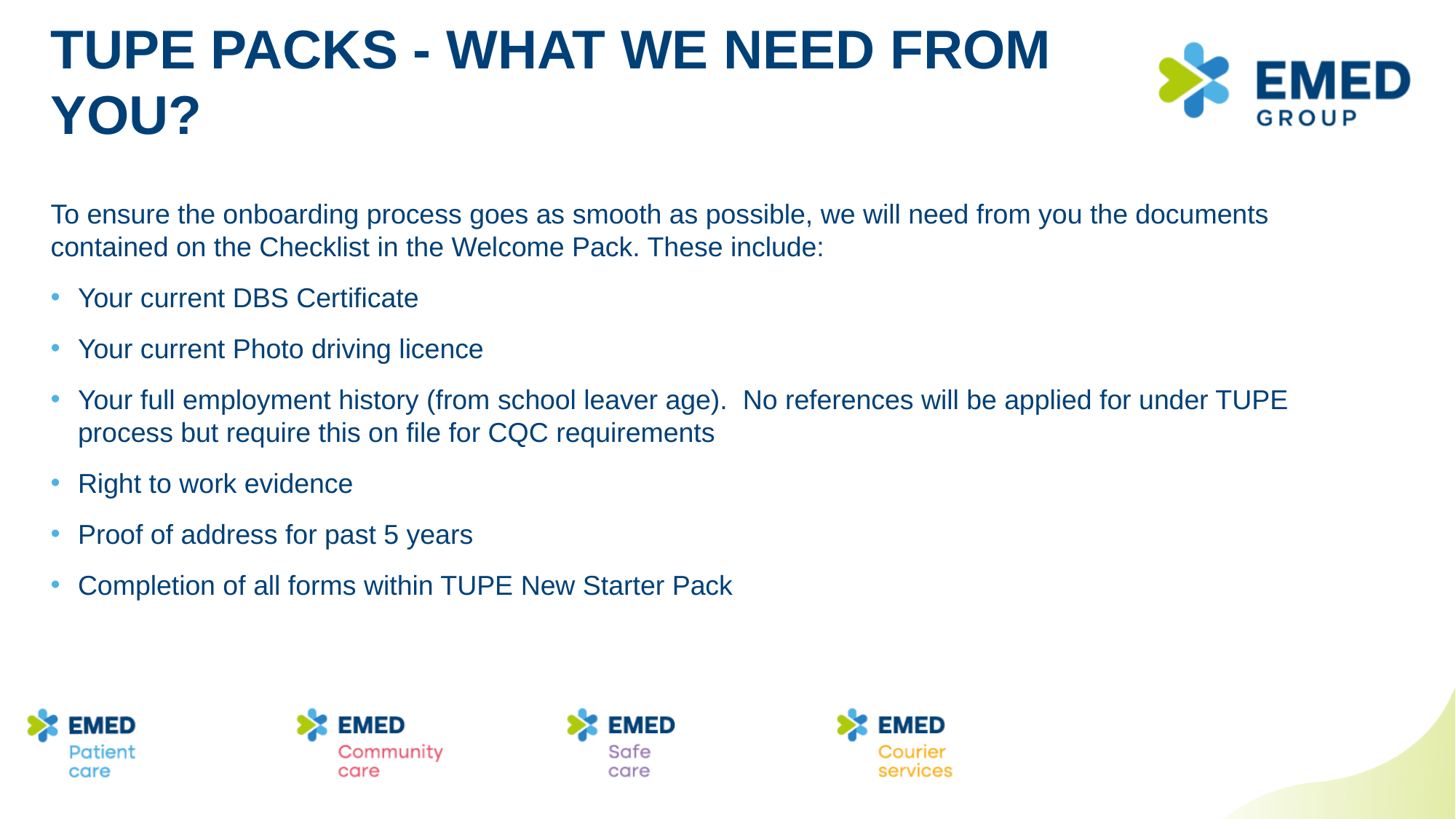

TUPE PACKS - WHAT WE NEED FROM YOU?

To ensure the onboarding process goes as smooth as possible, we will need from you the documents contained on the Checklist in the Welcome Pack. These include:
Your current DBS Certificate
Your current Photo driving licence
Your full employment history (from school leaver age).  No references will be applied for under TUPE process but require this on file for CQC requirements
Right to work evidence
Proof of address for past 5 years
Completion of all forms within TUPE New Starter Pack